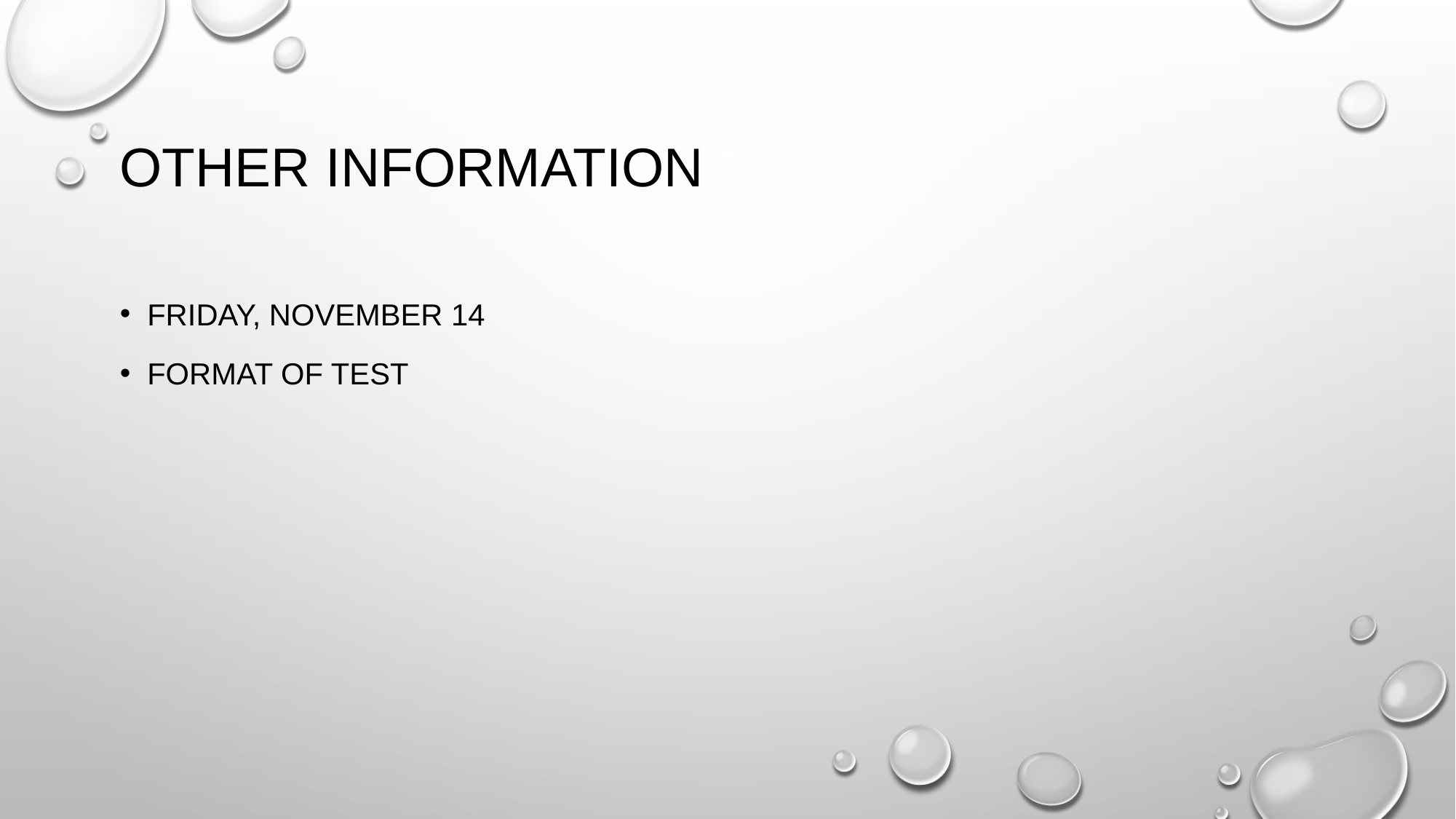

# Other information
Friday, November 14
Format of test